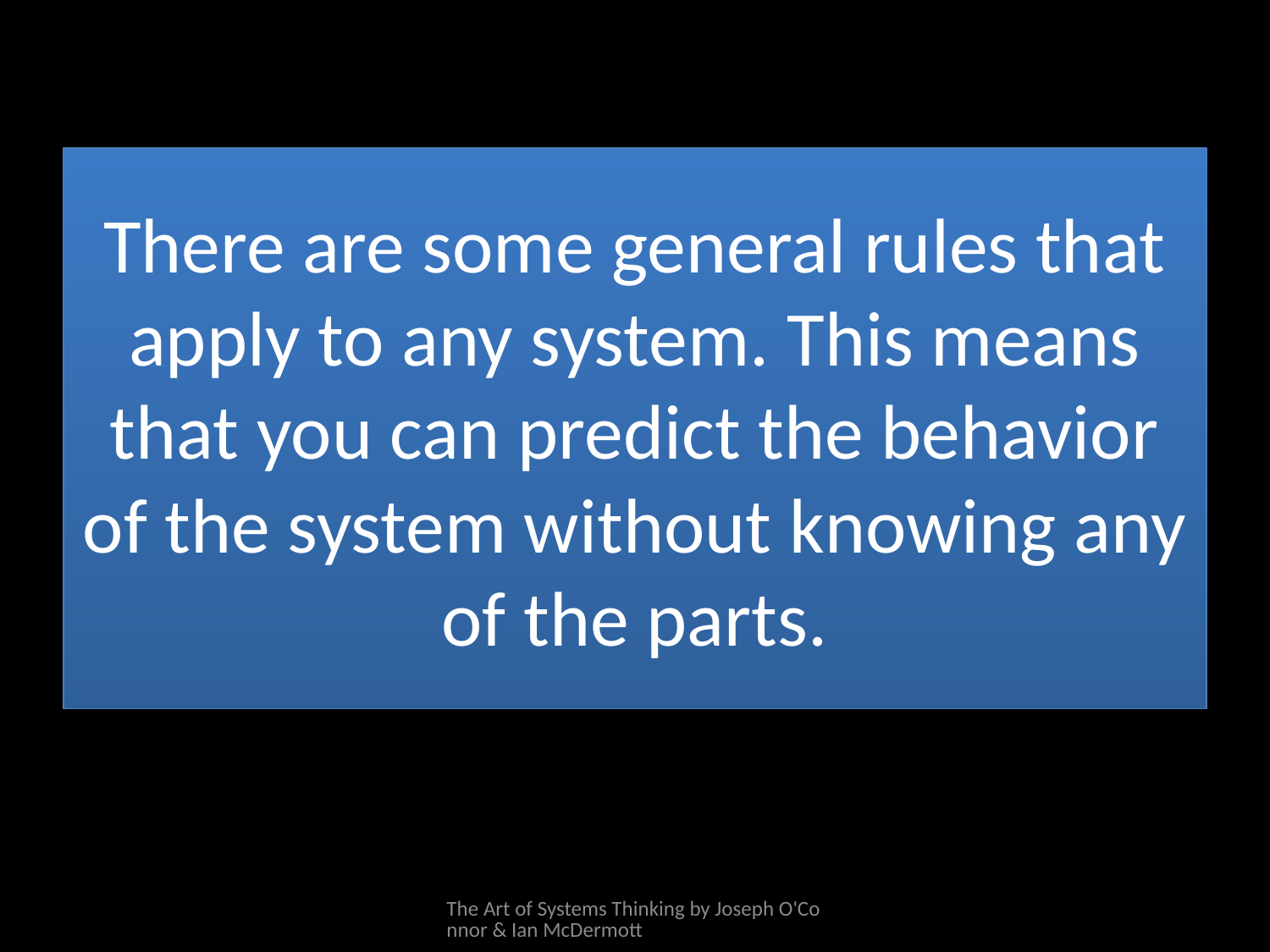

# There are some general rules that apply to any system. This means that you can predict the behavior of the system without knowing any of the parts.
The Art of Systems Thinking by Joseph O'Connor & Ian McDermott